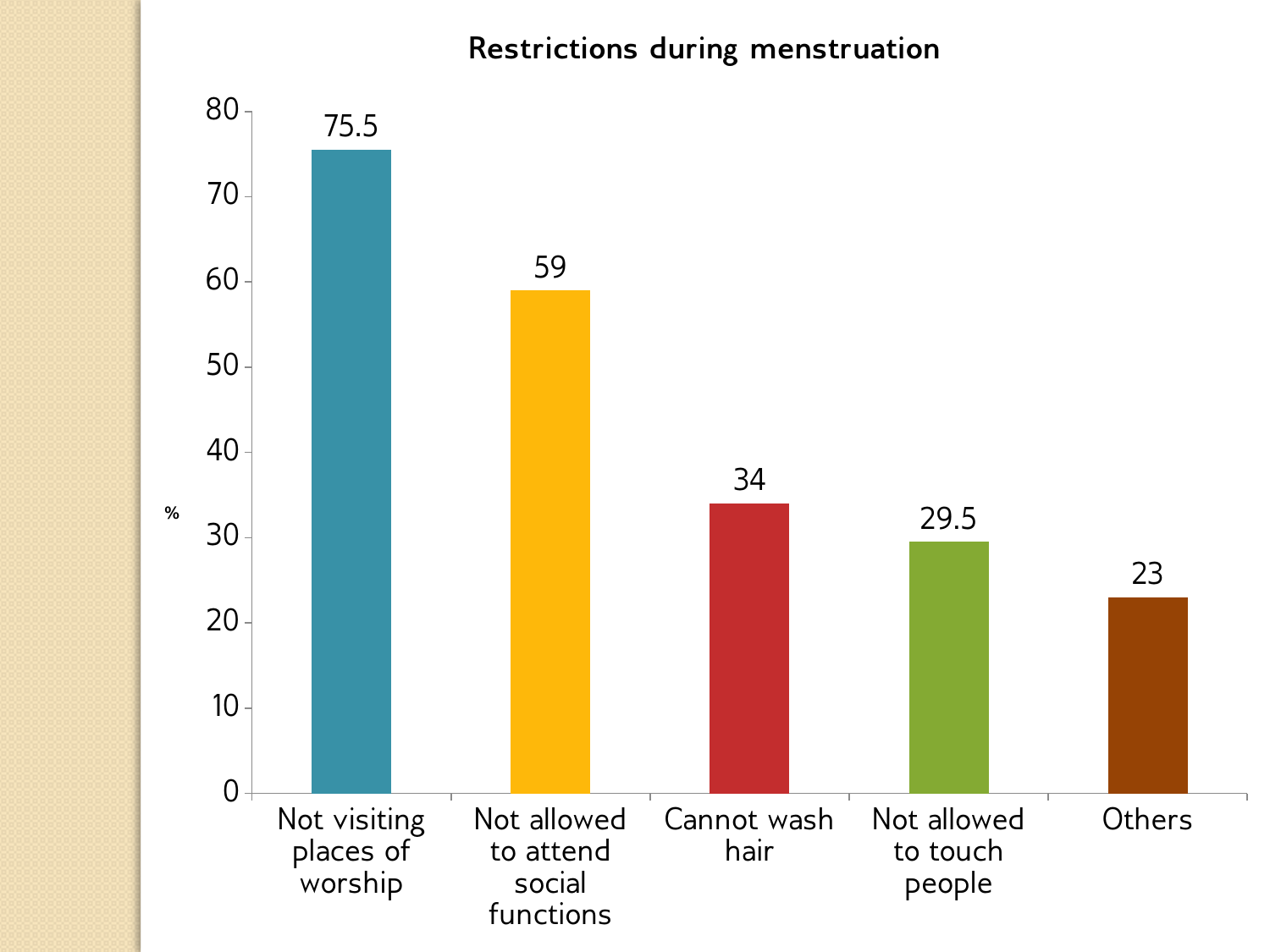

### Chart: Restrictions during menstruation

| Category | % |
|---|---|
| Not visiting places of worship | 75.5 |
| Not allowed to attend social functions | 59.0 |
| Cannot wash hair | 34.0 |
| Not allowed to touch people | 29.5 |
| Others | 23.0 |